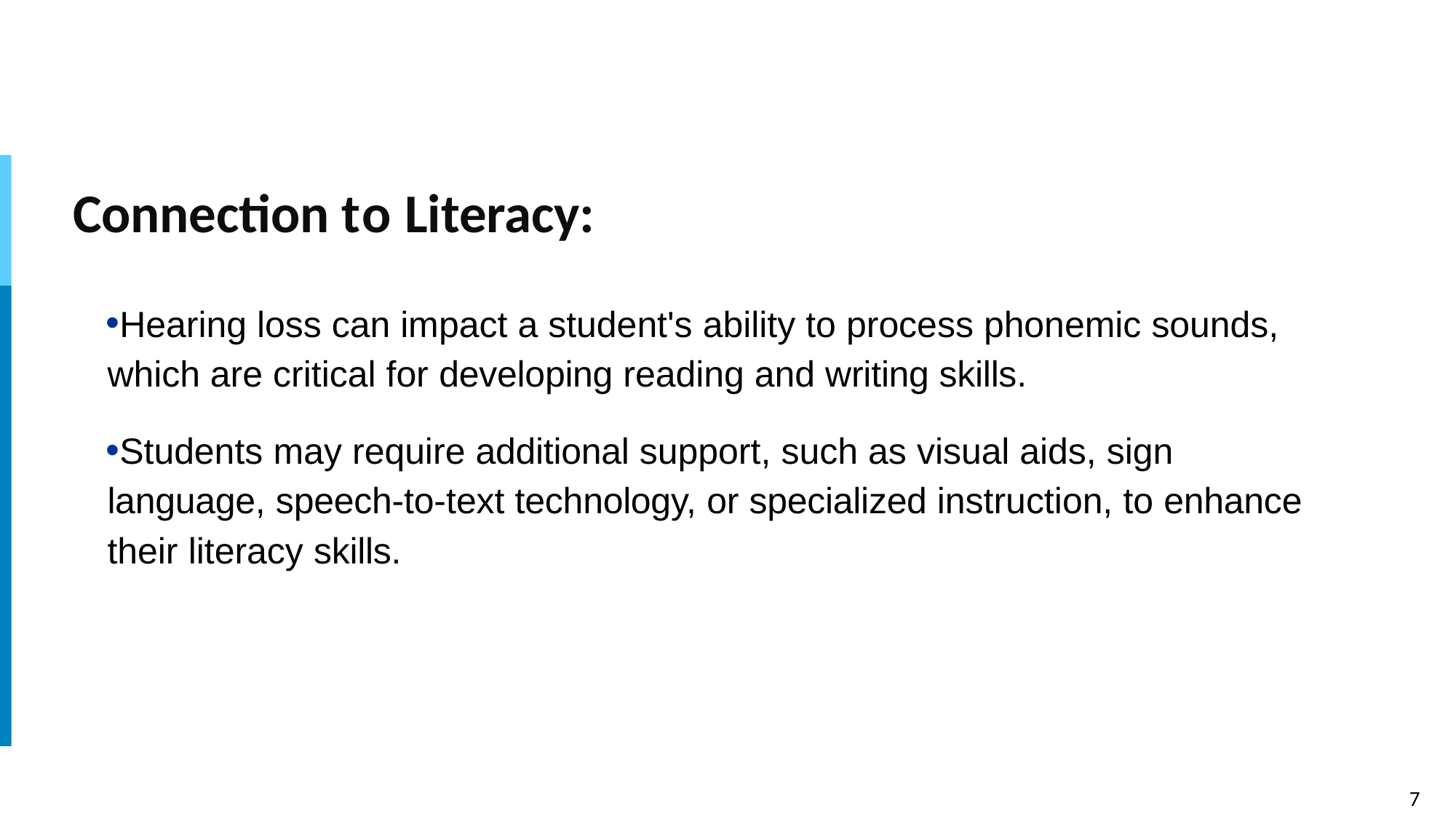

# Connection to Literacy:
Hearing loss can impact a student's ability to process phonemic sounds, which are critical for developing reading and writing skills.
Students may require additional support, such as visual aids, sign language, speech-to-text technology, or specialized instruction, to enhance their literacy skills.